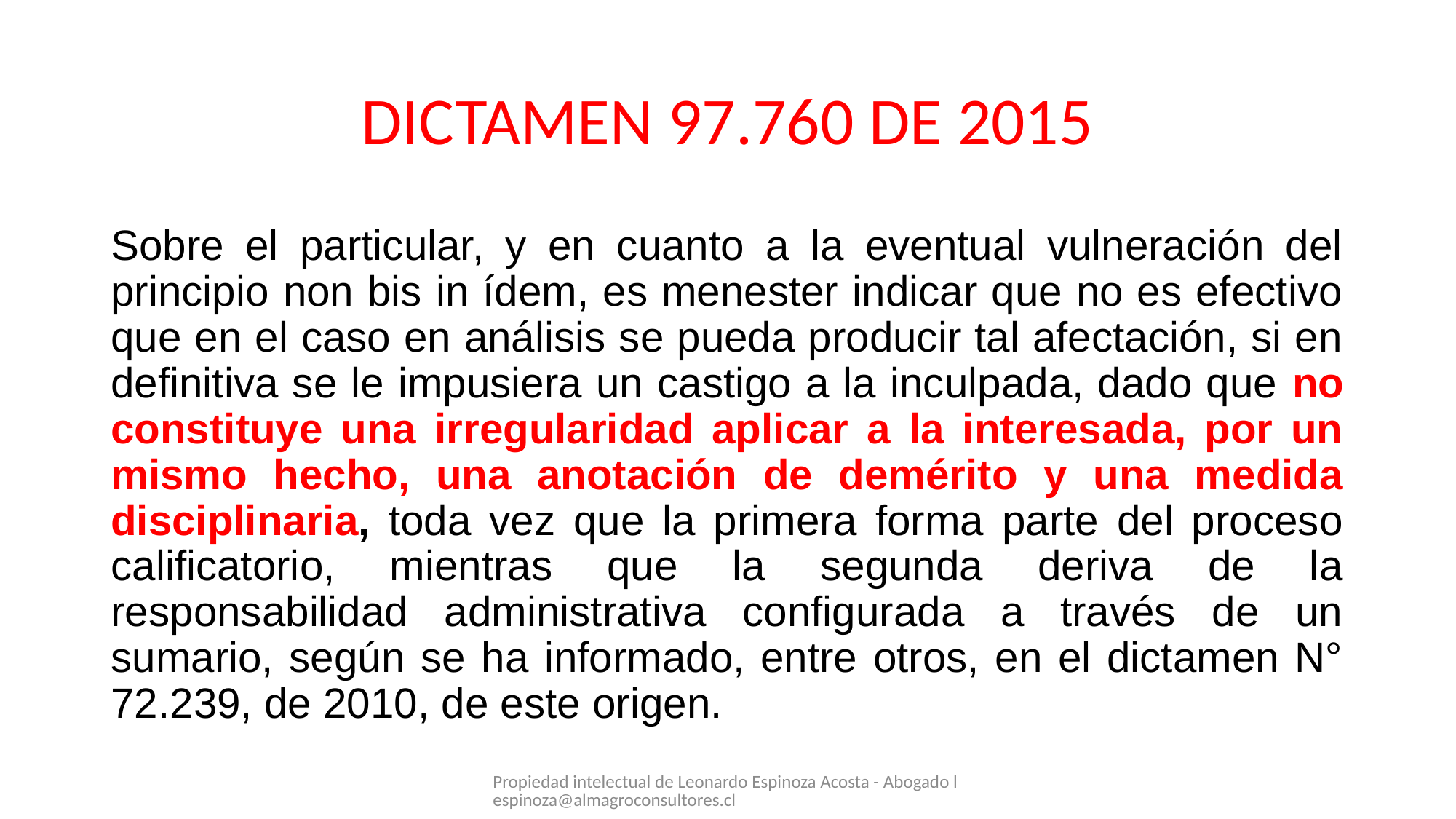

# DICTAMEN 97.760 DE 2015
Sobre el particular, y en cuanto a la eventual vulneración del principio non bis in ídem, es menester indicar que no es efectivo que en el caso en análisis se pueda producir tal afectación, si en definitiva se le impusiera un castigo a la inculpada, dado que no constituye una irregularidad aplicar a la interesada, por un mismo hecho, una anotación de demérito y una medida disciplinaria, toda vez que la primera forma parte del proceso calificatorio, mientras que la segunda deriva de la responsabilidad administrativa configurada a través de un sumario, según se ha informado, entre otros, en el dictamen N° 72.239, de 2010, de este origen.
Propiedad intelectual de Leonardo Espinoza Acosta - Abogado lespinoza@almagroconsultores.cl